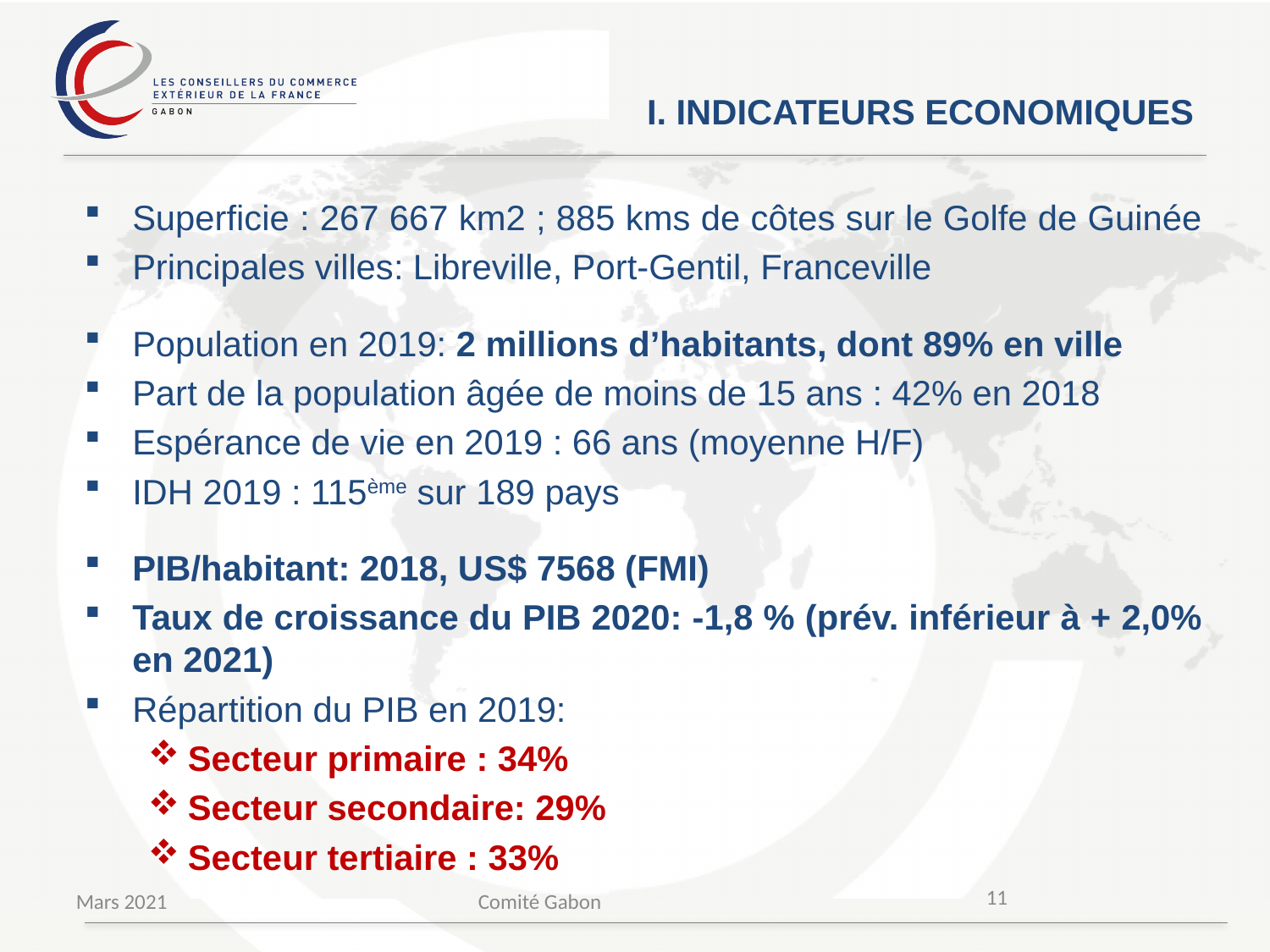

# I. INDICATEURS ECONOMIQUES

Superficie : 267 667 km2 ; 885 kms de côtes sur le Golfe de Guinée
Principales villes: Libreville, Port-Gentil, Franceville

Population en 2019: 2 millions d’habitants, dont 89% en ville
Part de la population âgée de moins de 15 ans : 42% en 2018
Espérance de vie en 2019 : 66 ans (moyenne H/F)
IDH 2019 : 115ème sur 189 pays

PIB/habitant: 2018, US$ 7568 (FMI)
Taux de croissance du PIB 2020: -1,8 % (prév. inférieur à + 2,0% en 2021)
Répartition du PIB en 2019:
Secteur primaire : 34%
Secteur secondaire: 29%
Secteur tertiaire : 33%

11
Mars 2021

Comité Gabon